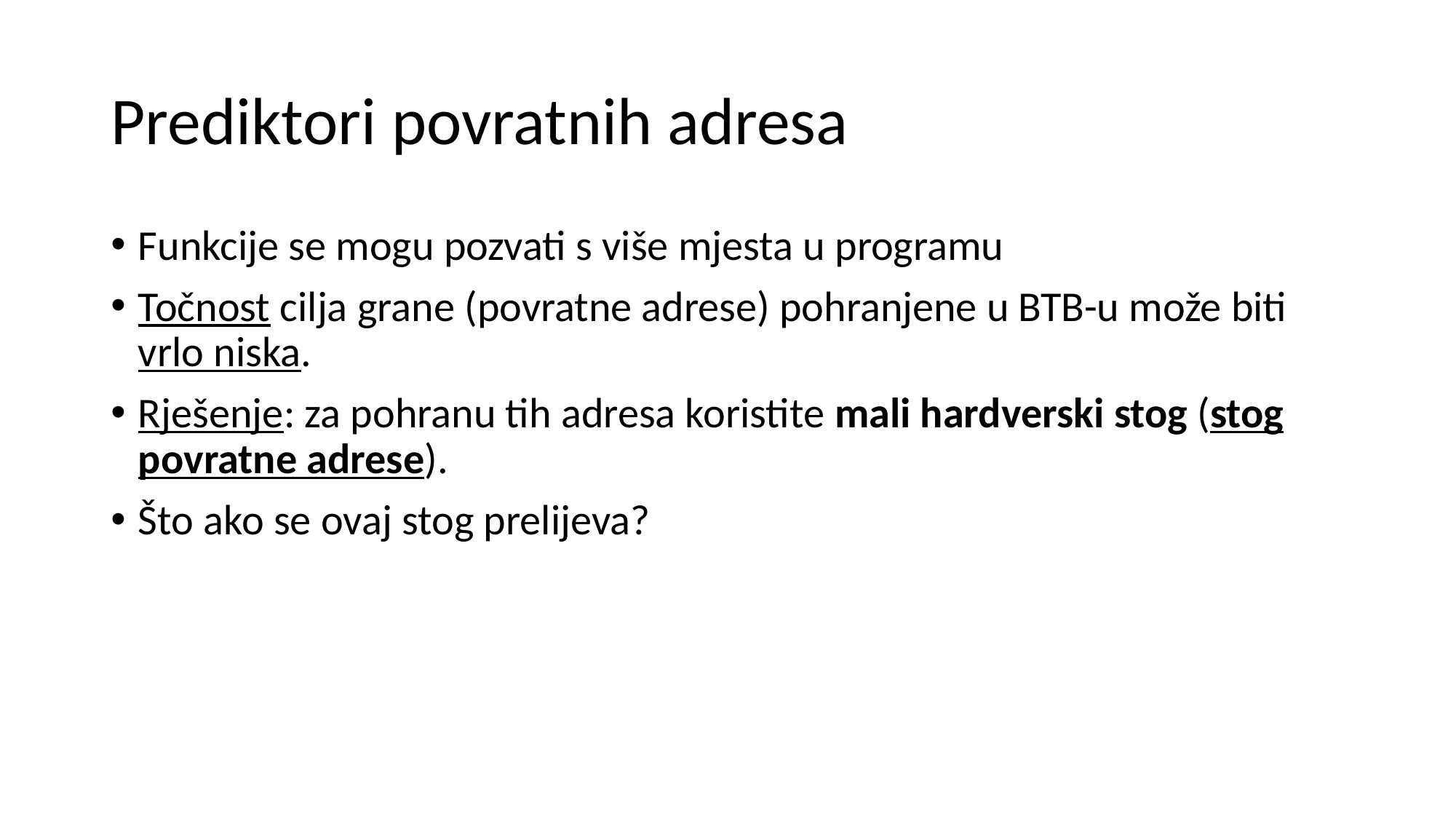

# Prediktori povratnih adresa
Funkcije se mogu pozvati s više mjesta u programu
Točnost cilja grane (povratne adrese) pohranjene u BTB-u može biti vrlo niska.
Rješenje: za pohranu tih adresa koristite mali hardverski stog (stog povratne adrese).
Što ako se ovaj stog prelijeva?